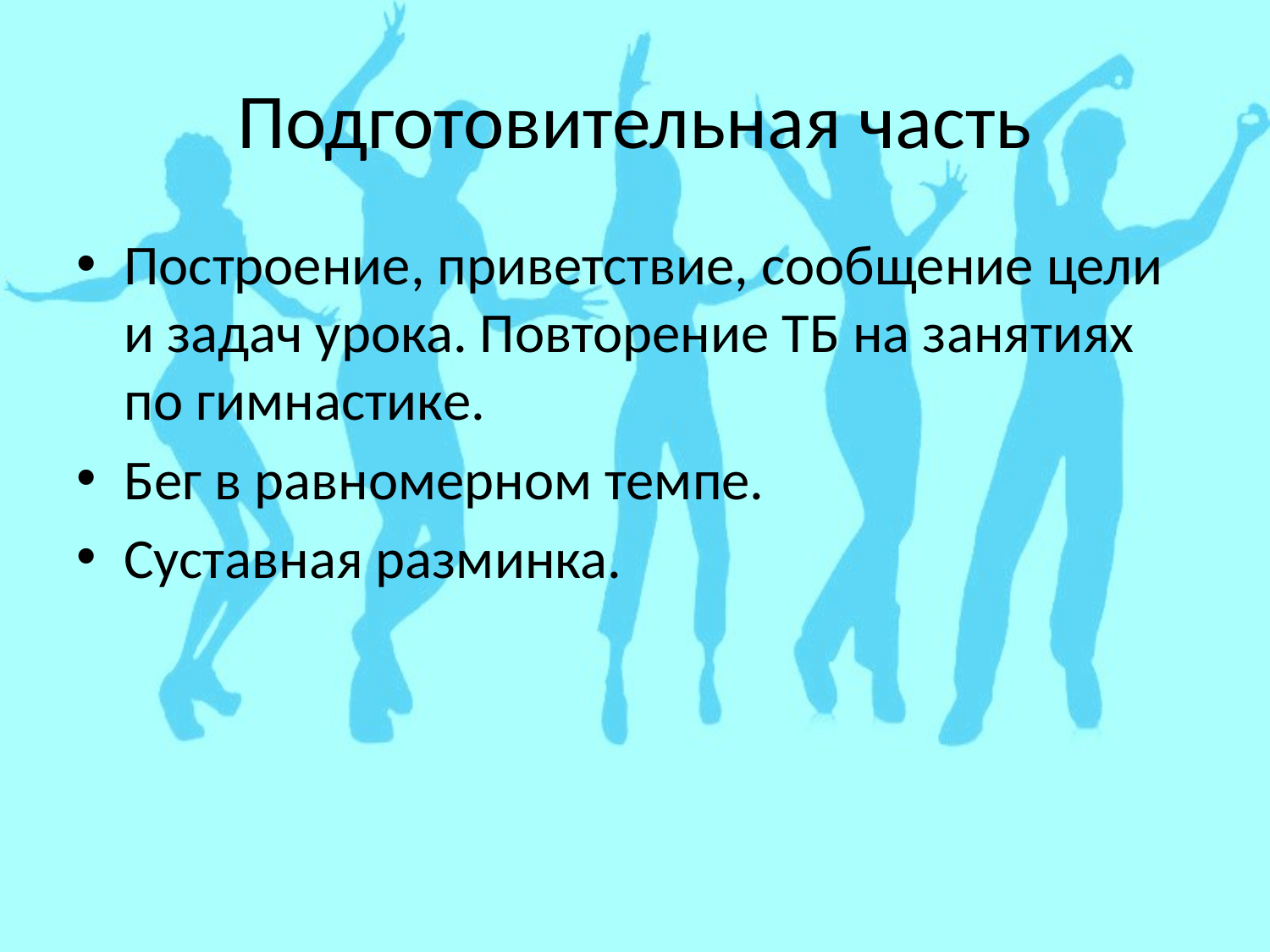

# Подготовительная часть
Построение, приветствие, сообщение цели и задач урока. Повторение ТБ на занятиях по гимнастике.
Бег в равномерном темпе.
Суставная разминка.